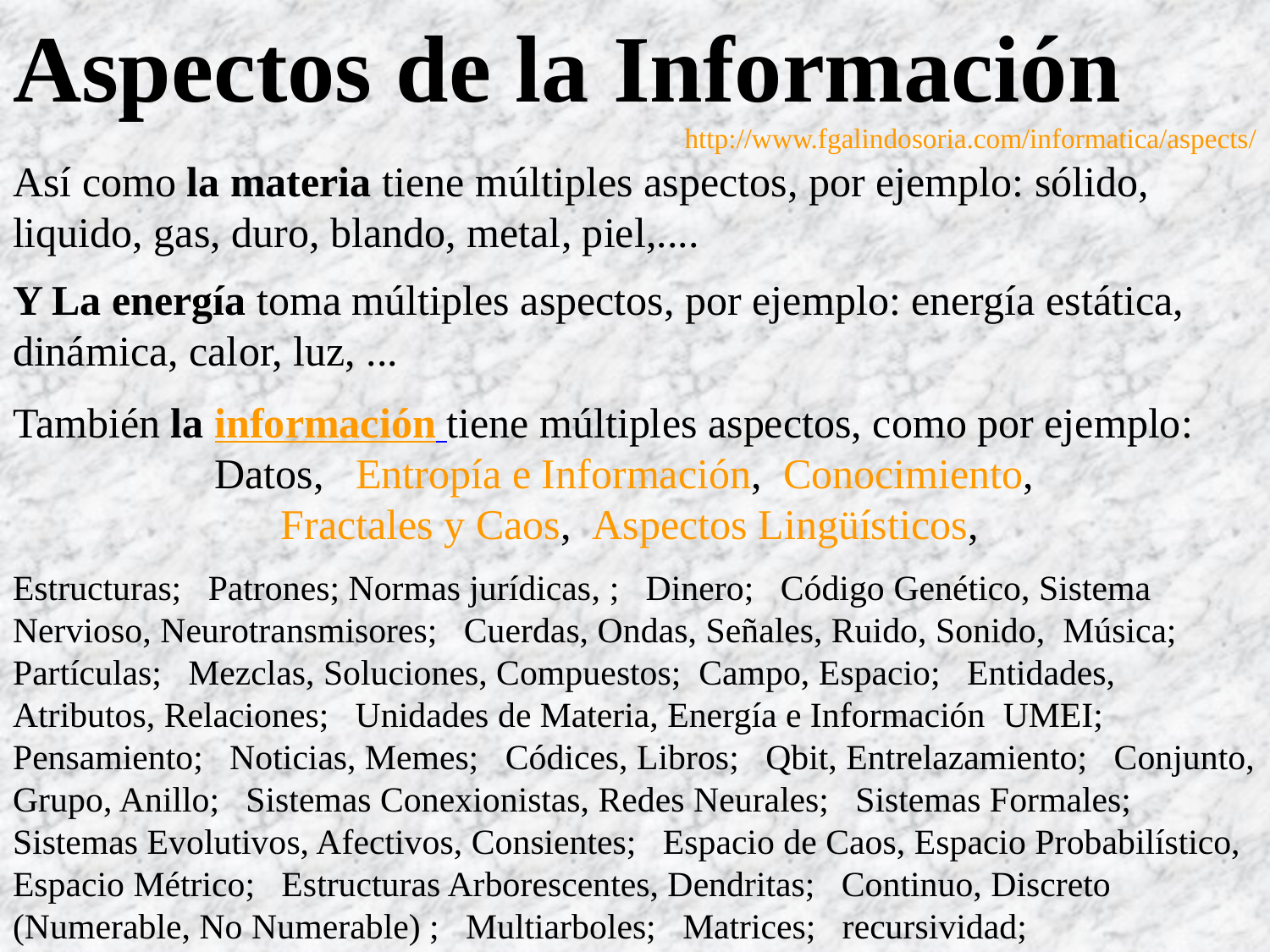

Aspectos de la Información
http://www.fgalindosoria.com/informatica/aspects/
Así como la materia tiene múltiples aspectos, por ejemplo: sólido, liquido, gas, duro, blando, metal, piel,....

Y La energía toma múltiples aspectos, por ejemplo: energía estática, dinámica, calor, luz, ...

También la información tiene múltiples aspectos, como por ejemplo:
Datos,   Entropía e Información,  Conocimiento,
Fractales y Caos,  Aspectos Lingüísticos,

Estructuras;   Patrones; Normas jurídicas, ;   Dinero;   Código Genético, Sistema Nervioso, Neurotransmisores;   Cuerdas, Ondas, Señales, Ruido, Sonido,  Música;   Partículas;   Mezclas, Soluciones, Compuestos;  Campo, Espacio;   Entidades, Atributos, Relaciones;   Unidades de Materia, Energía e Información  UMEI;   Pensamiento;   Noticias, Memes;   Códices, Libros;   Qbit, Entrelazamiento;   Conjunto, Grupo, Anillo;   Sistemas Conexionistas, Redes Neurales;   Sistemas Formales;   Sistemas Evolutivos, Afectivos, Consientes;   Espacio de Caos, Espacio Probabilístico, Espacio Métrico;   Estructuras Arborescentes, Dendritas;   Continuo, Discreto (Numerable, No Numerable) ;   Multiarboles;   Matrices;   recursividad;